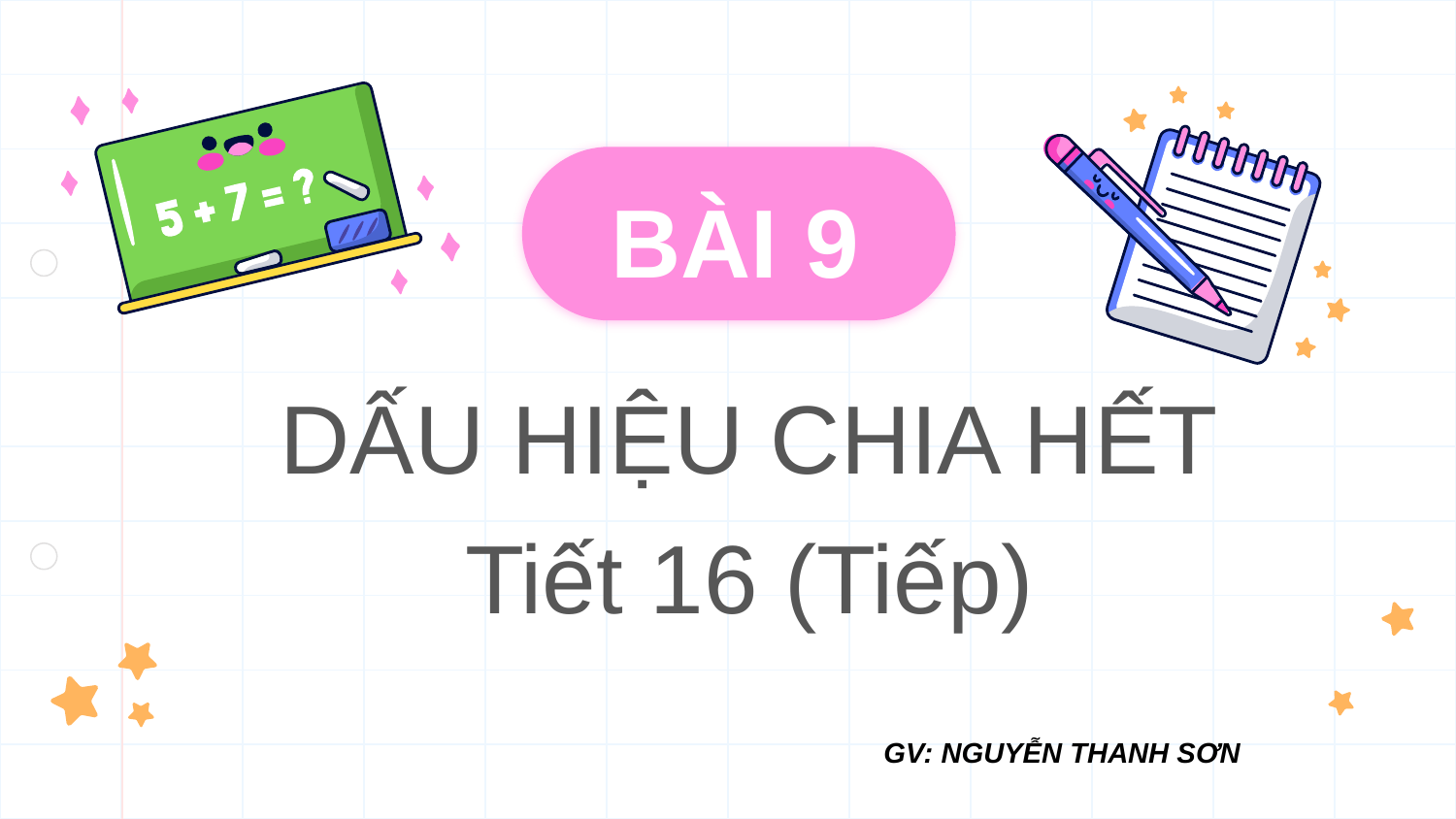

BÀI 9
# DẤU HIỆU CHIA HẾT Tiết 16 (Tiếp)

GV: NGUYỄN THANH SƠN